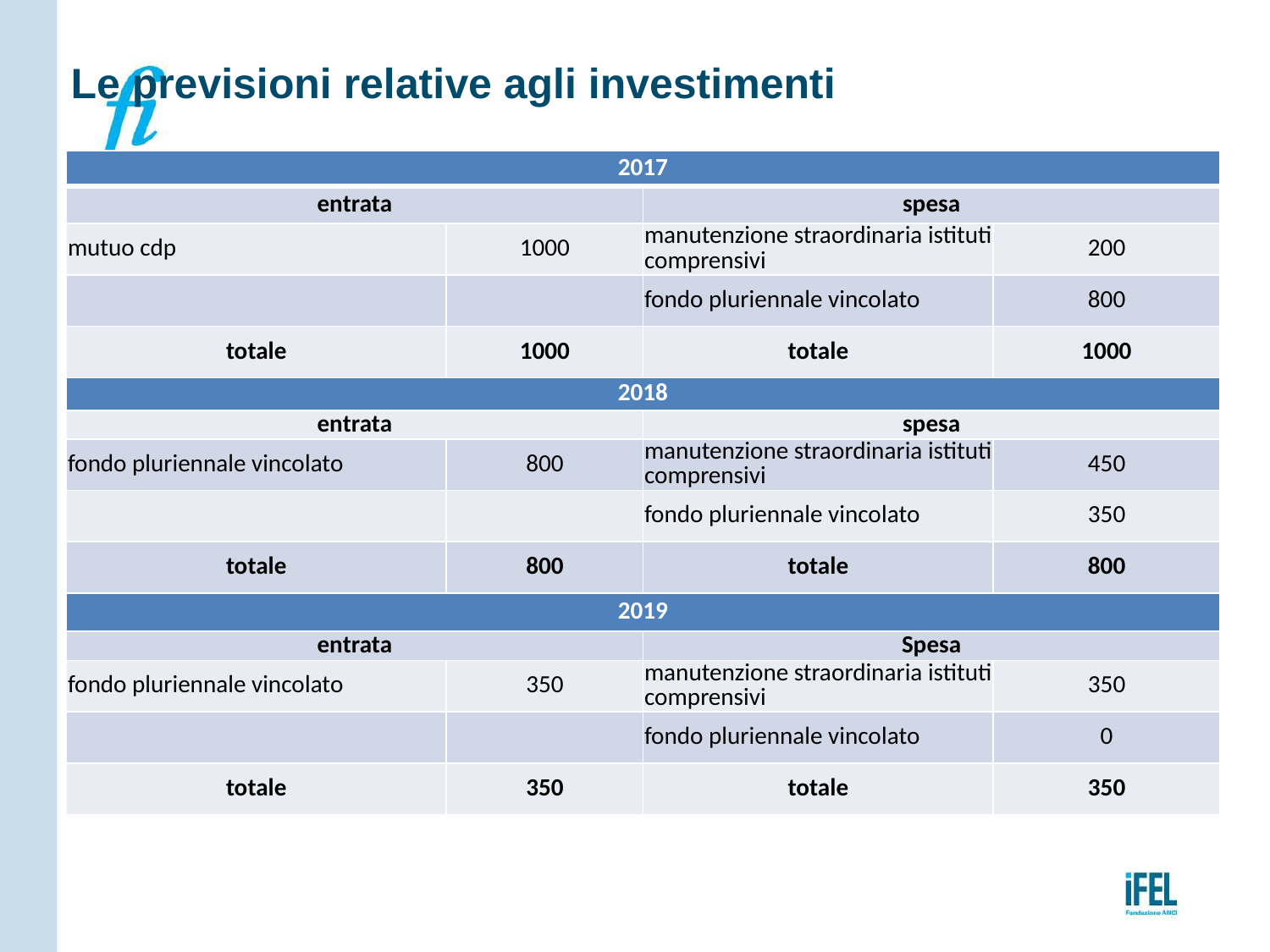

# Le previsioni relative agli investimenti
| 2017 |  |  |  |
| --- | --- | --- | --- |
| entrata |  | spesa |  |
| mutuo cdp | 1000 | manutenzione straordinaria istituti comprensivi | 200 |
|  |  | fondo pluriennale vincolato | 800 |
| totale | 1000 | totale | 1000 |
| 2018 |  |  |  |
| entrata |  | spesa |  |
| fondo pluriennale vincolato | 800 | manutenzione straordinaria istituti comprensivi | 450 |
|  |  | fondo pluriennale vincolato | 350 |
| totale | 800 | totale | 800 |
| 2019 |  |  |  |
| entrata |  | Spesa |  |
| fondo pluriennale vincolato | 350 | manutenzione straordinaria istituti comprensivi | 350 |
|  |  | fondo pluriennale vincolato | 0 |
| totale | 350 | totale | 350 |